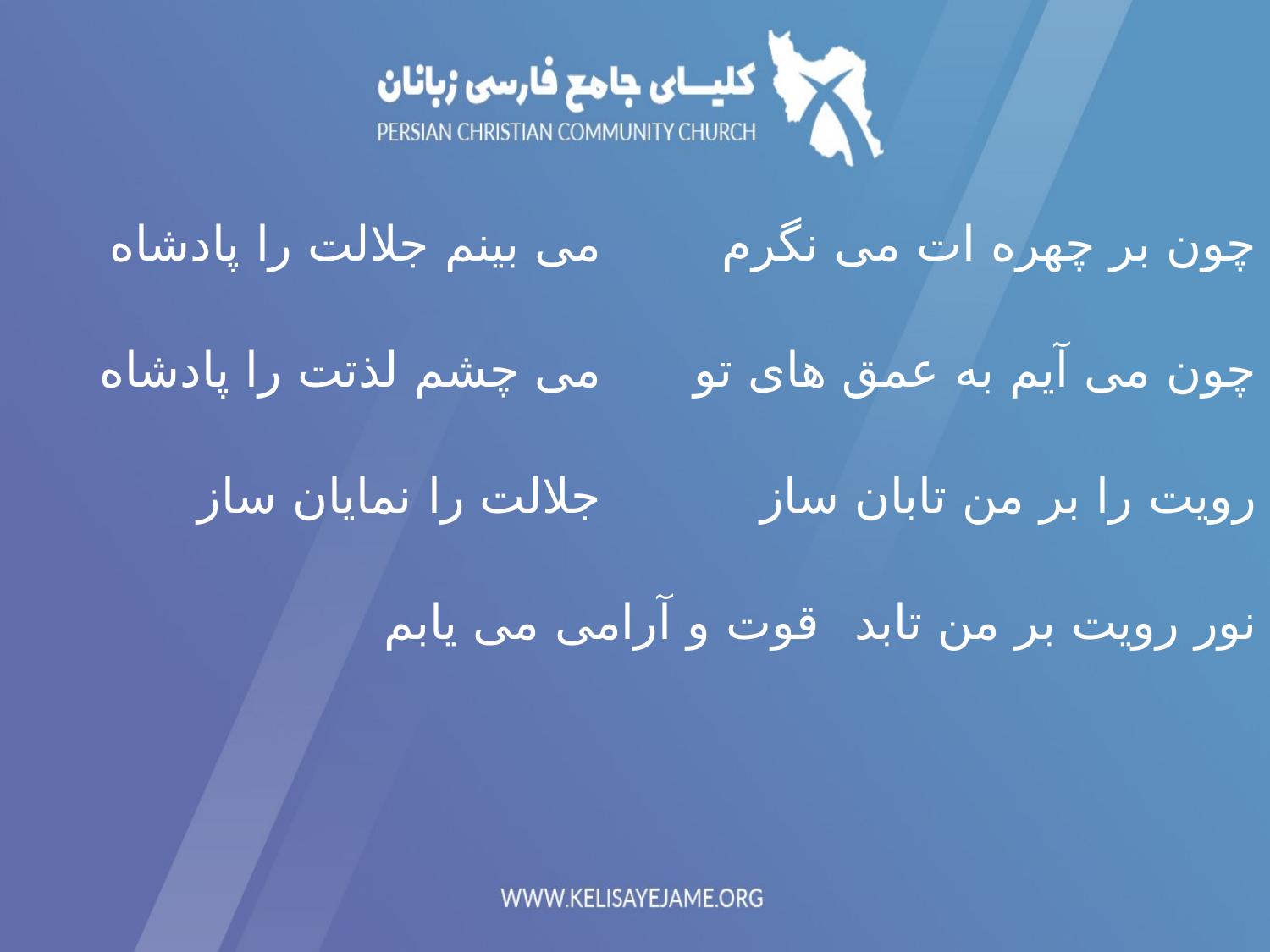

چون بر چهره ات می نگرم			می بینم جلالت را پادشاه
چون می آیم به عمق های تو		می چشم لذتت را پادشاه
رویت را بر من تابان ساز			جلالت را نمایان ساز
نور رویت بر من تابد				قوت و آرامی می یابم